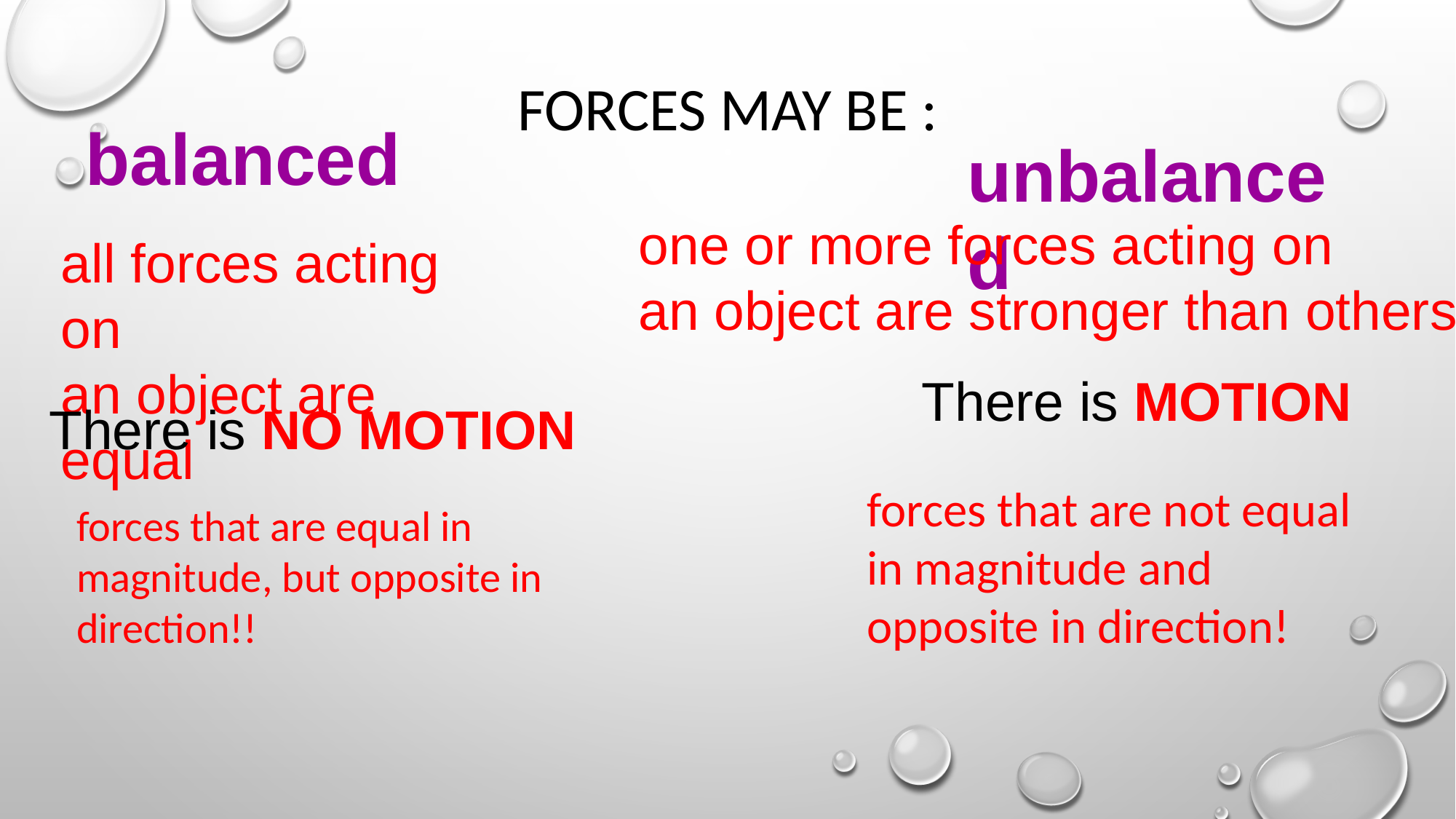

# Forces may be :
balanced
unbalanced
one or more forces acting on
an object are stronger than others
all forces acting on
an object are equal
There is MOTION
There is NO MOTION
forces that are not equal in magnitude and opposite in direction!
forces that are equal in magnitude, but opposite in direction!!